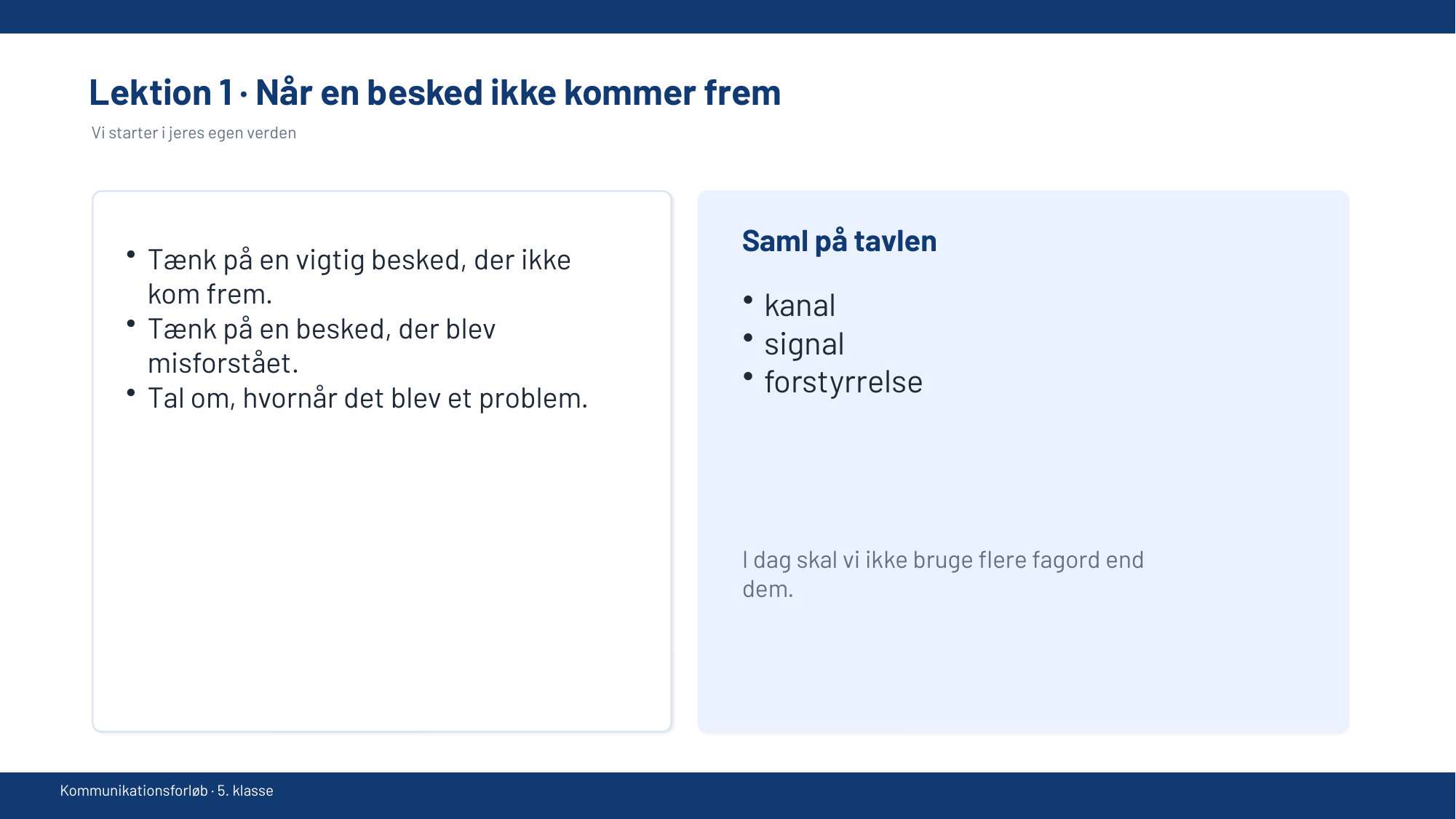

Lektion 1 · Når en besked ikke kommer frem
Vi starter i jeres egen verden

Saml på tavlen
Tænk på en vigtig besked, der ikke kom frem.
Tænk på en besked, der blev misforstået.
Tal om, hvornår det blev et problem.
kanal
signal
forstyrrelse
I dag skal vi ikke bruge flere fagord end dem.

Kommunikationsforløb · 5. klasse